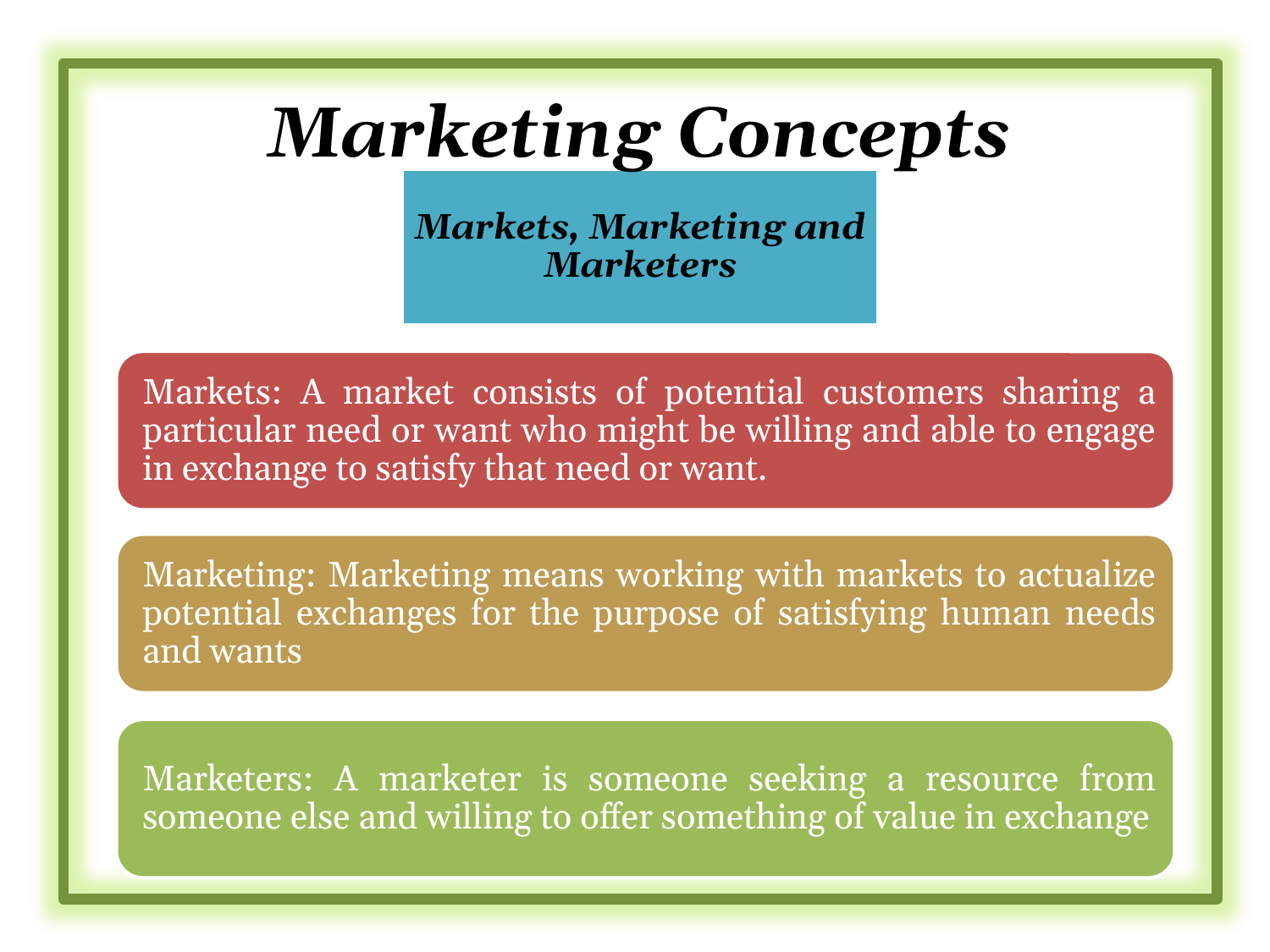

Marketing Concepts
Markets, Marketing and Marketers
Markets: A market consists of potential customers sharing a particular need or want who might be willing and able to engage in exchange to satisfy that need or want.
Marketing: Marketing means working with markets to actualize potential exchanges for the purpose of satisfying human needs and wants
Marketers: A marketer is someone seeking a resource from someone else and willing to offer something of value in exchange